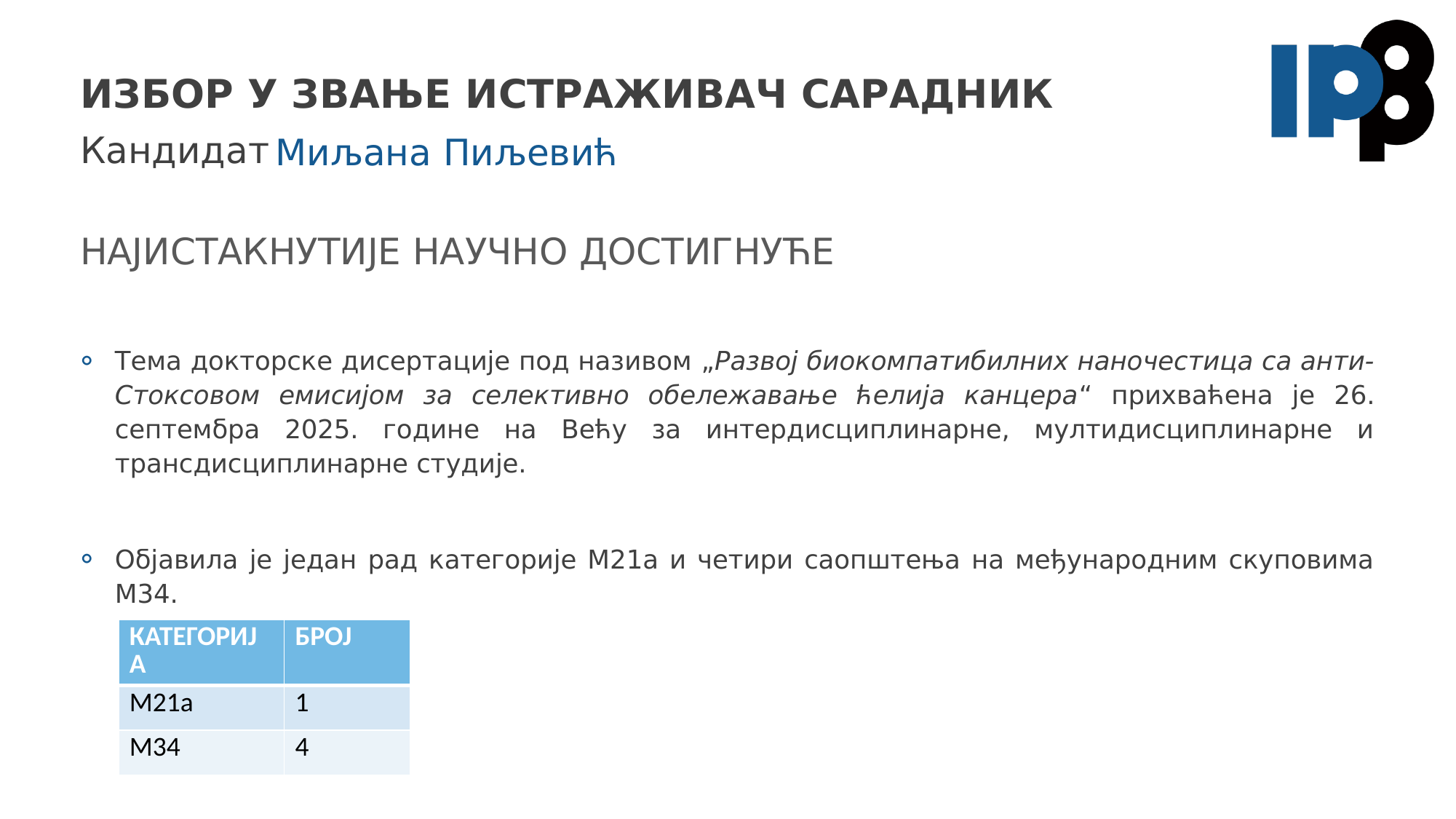

# Избор у звање истраживач сарадник
Миљана Пиљевић
Тема докторске дисертације под називом „Развој биокомпатибилних наночестица са анти-Стоксовом емисијом за селективно обележавање ћелија канцера“ прихваћена је 26. септембра 2025. године на Већу за интердисциплинарне, мултидисциплинарне и трансдисциплинарне студије.

Објавила је један рад категорије М21а и четири саопштења на међународним скуповима М34.
| КАТЕГОРИЈА | БРОЈ |
| --- | --- |
| М21а | 1 |
| М34 | 4 |